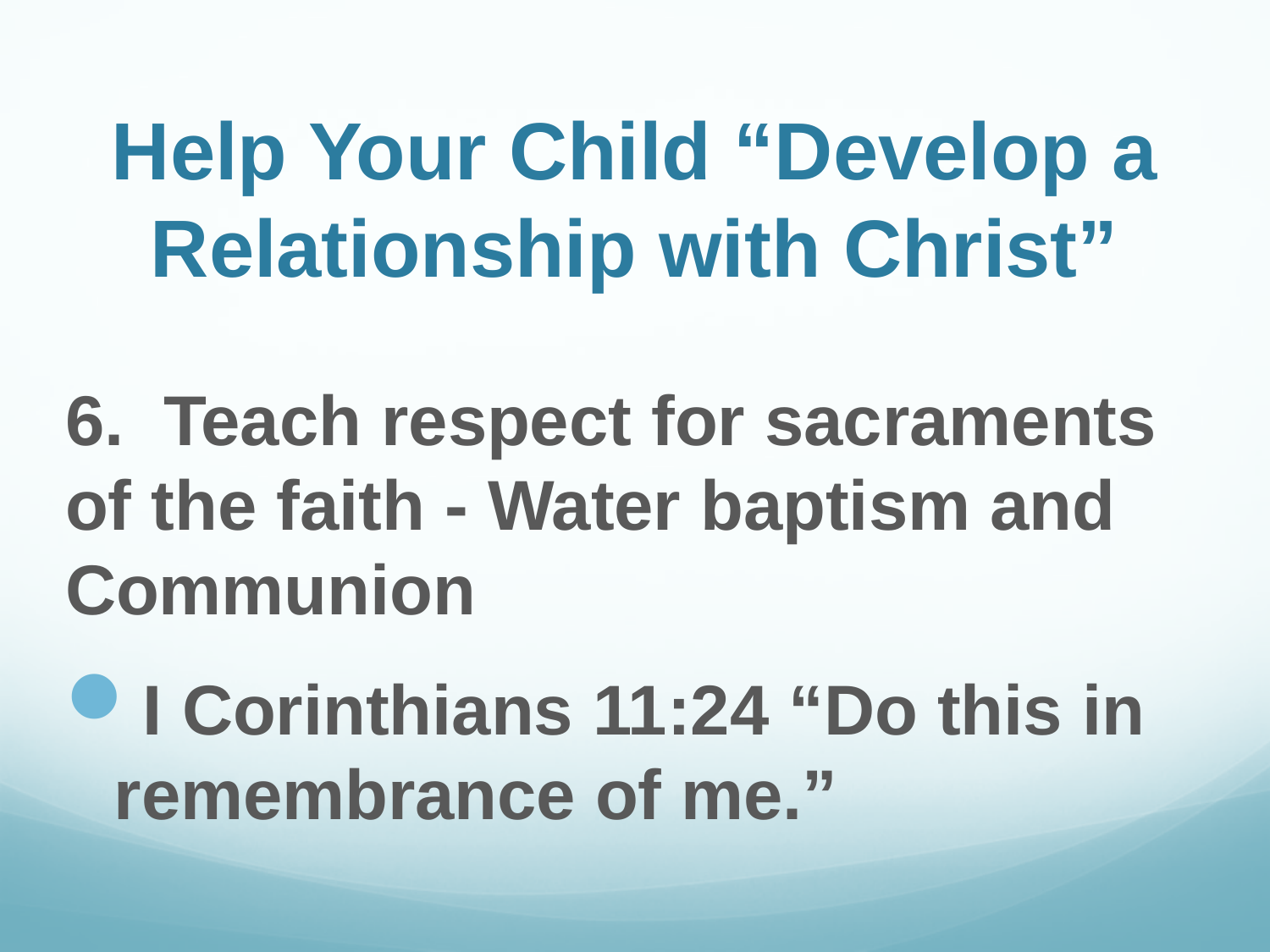

# Help Your Child “Develop a Relationship with Christ”
6.  Teach respect for sacraments of the faith - Water baptism and Communion
I Corinthians 11:24 “Do this in remembrance of me.”